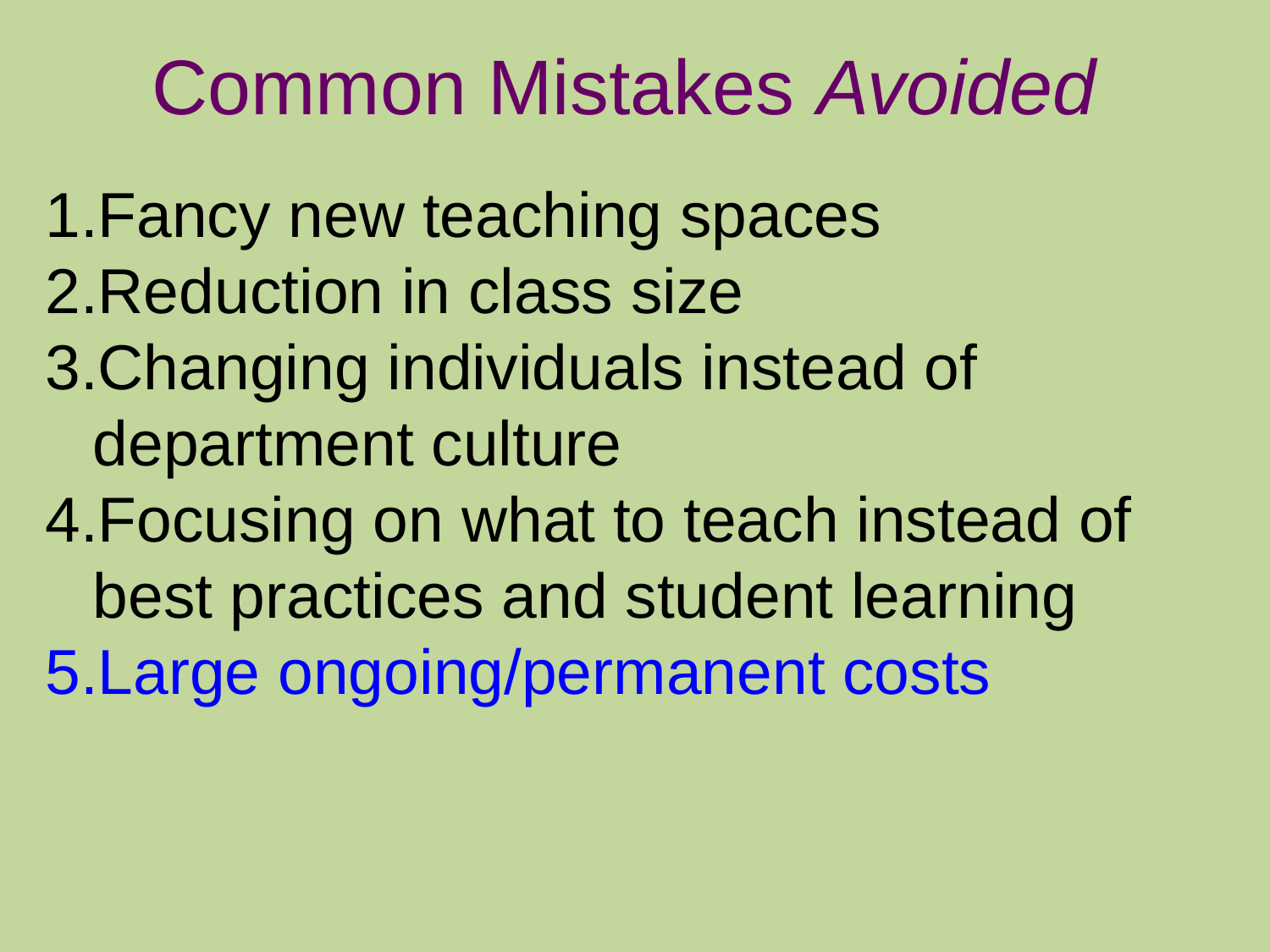

# Common Mistakes Avoided
Fancy new teaching spaces
Reduction in class size
Changing individuals instead of department culture
Focusing on what to teach instead of best practices and student learning
Large ongoing/permanent costs